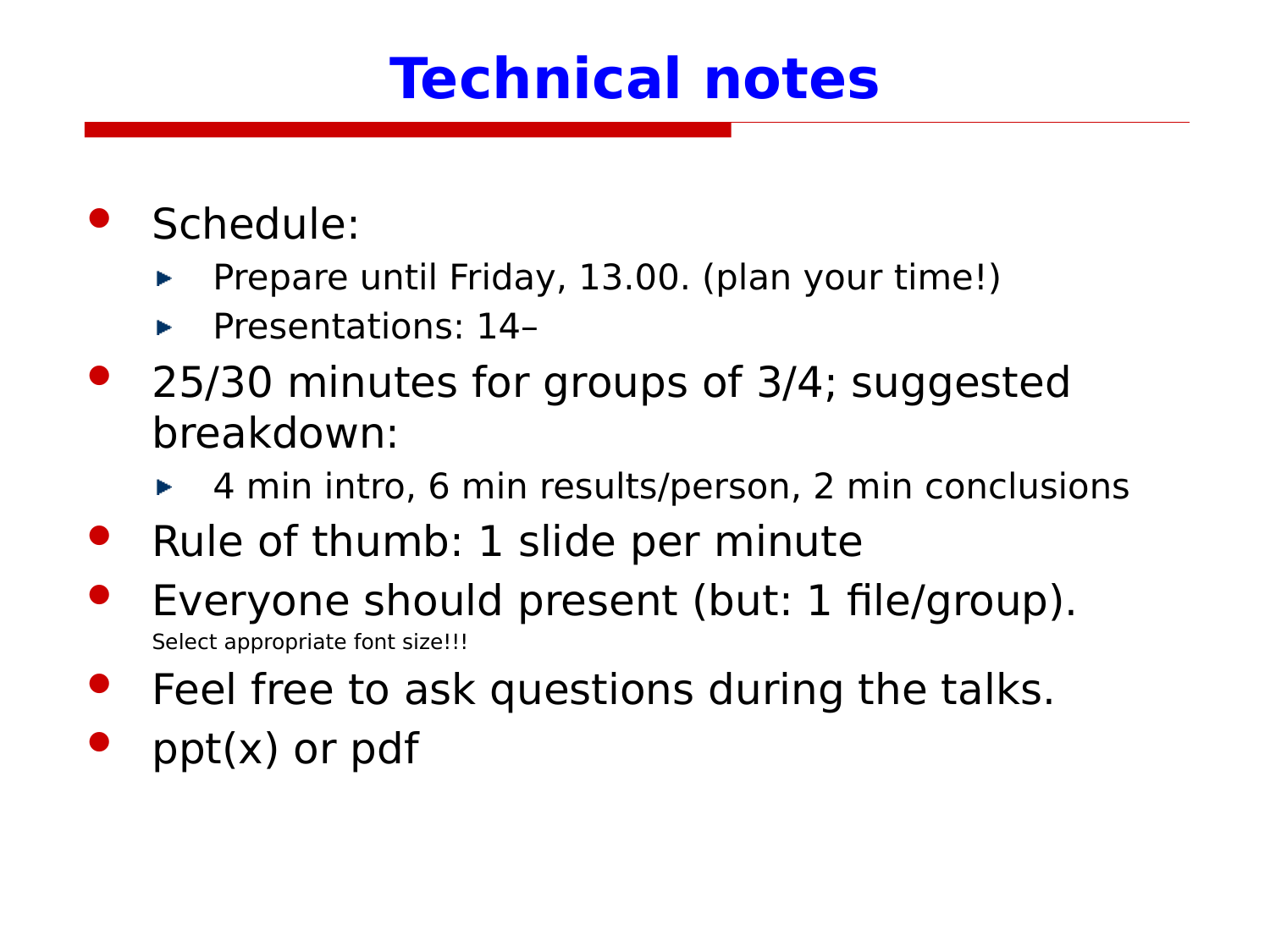

# Technical notes
Schedule:
Prepare until Friday, 13.00. (plan your time!)
Presentations: 14–
25/30 minutes for groups of 3/4; suggested breakdown:
4 min intro, 6 min results/person, 2 min conclusions
Rule of thumb: 1 slide per minute
Everyone should present (but: 1 file/group).
Select appropriate font size!!!
Feel free to ask questions during the talks.
ppt(x) or pdf